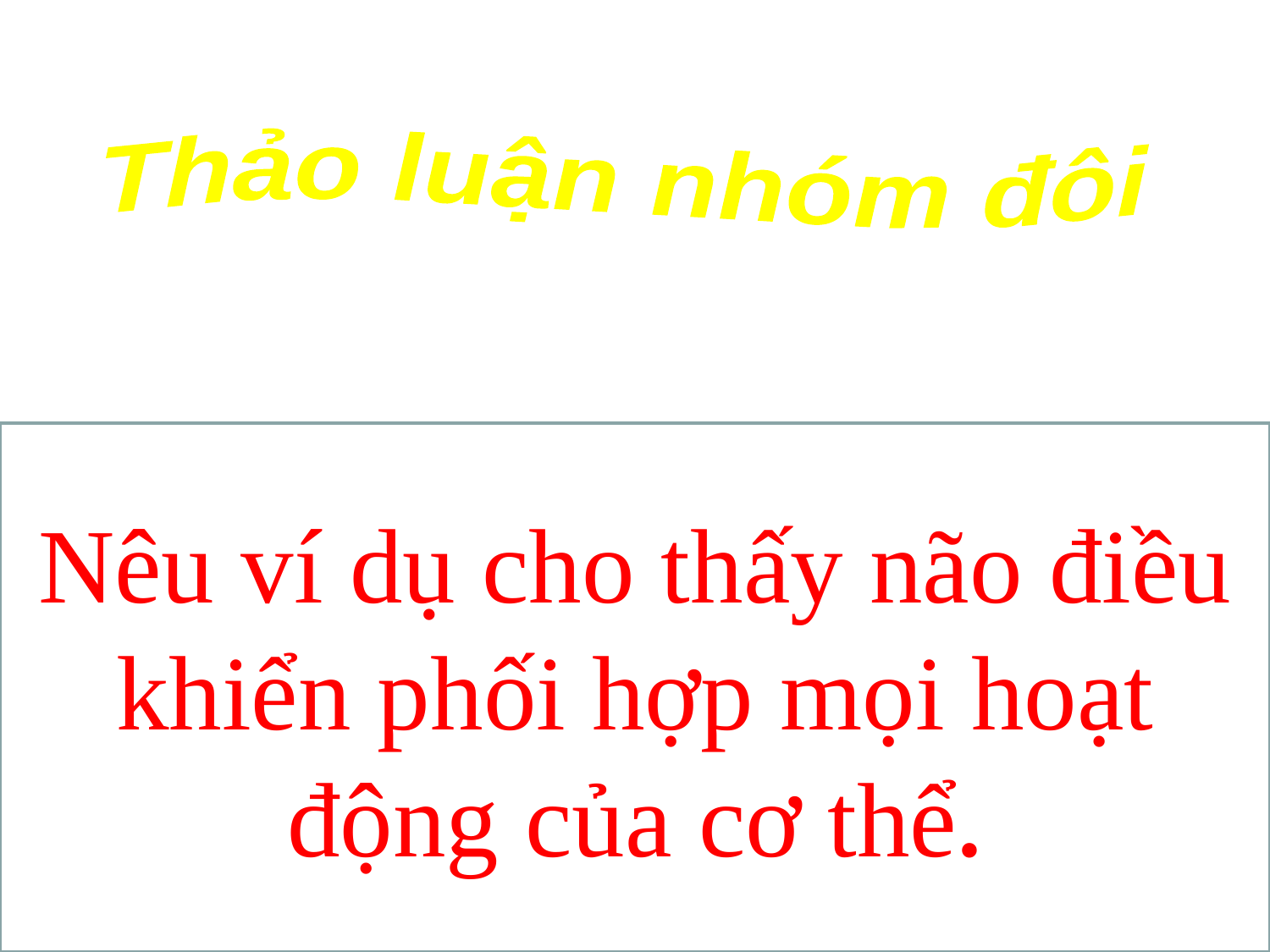

Thảo luận nhóm đôi
Nêu ví dụ cho thấy não điều khiển phối hợp mọi hoạt động của cơ thể.